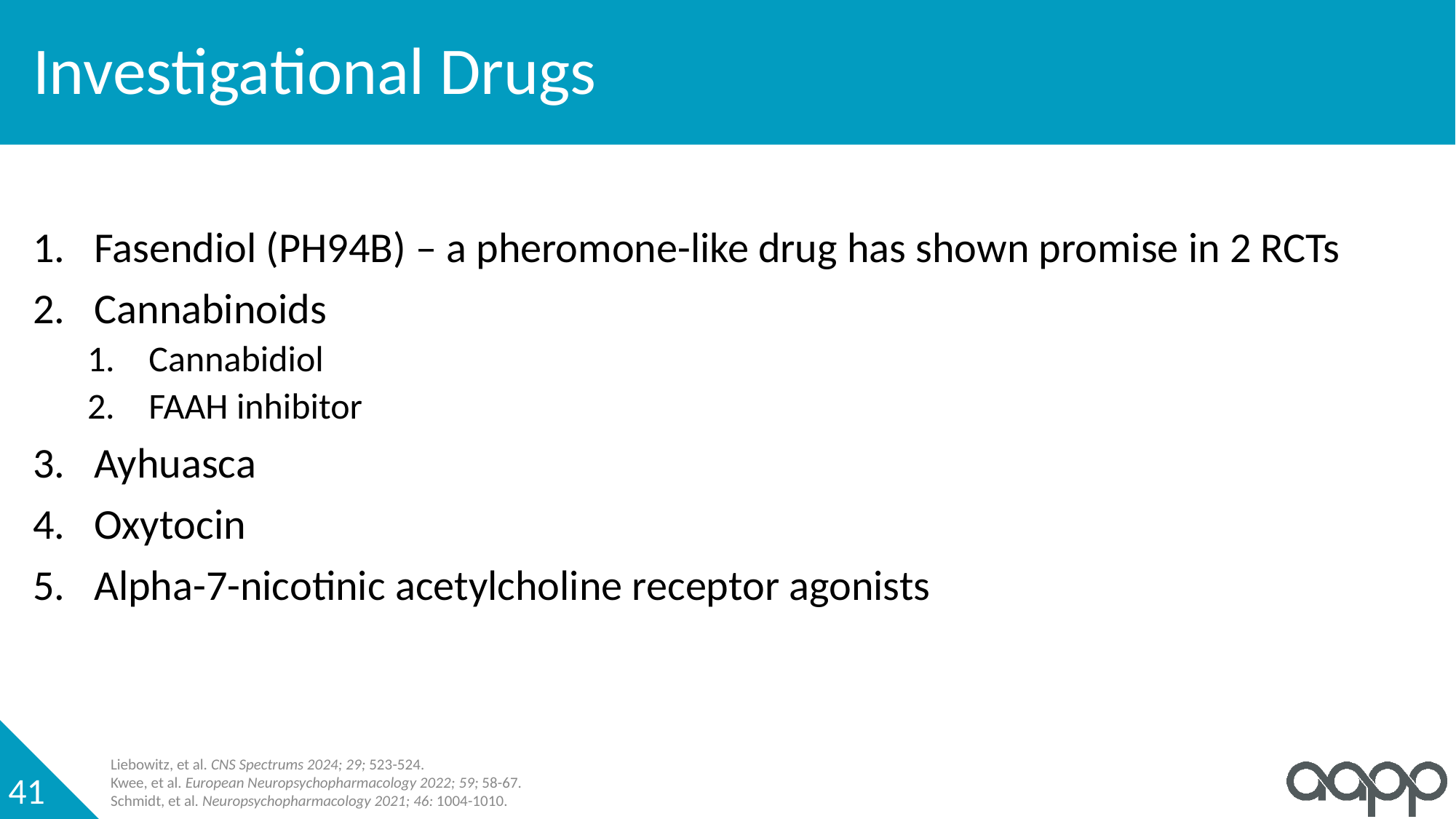

# Investigational Drugs

Fasendiol (PH94B) – a pheromone-like drug has shown promise in 2 RCTs
Cannabinoids
Cannabidiol
FAAH inhibitor
Ayhuasca
Oxytocin
Alpha-7-nicotinic acetylcholine receptor agonists
Liebowitz, et al. CNS Spectrums 2024; 29; 523-524.
Kwee, et al. European Neuropsychopharmacology 2022; 59; 58-67.
Schmidt, et al. Neuropsychopharmacology 2021; 46: 1004-1010.